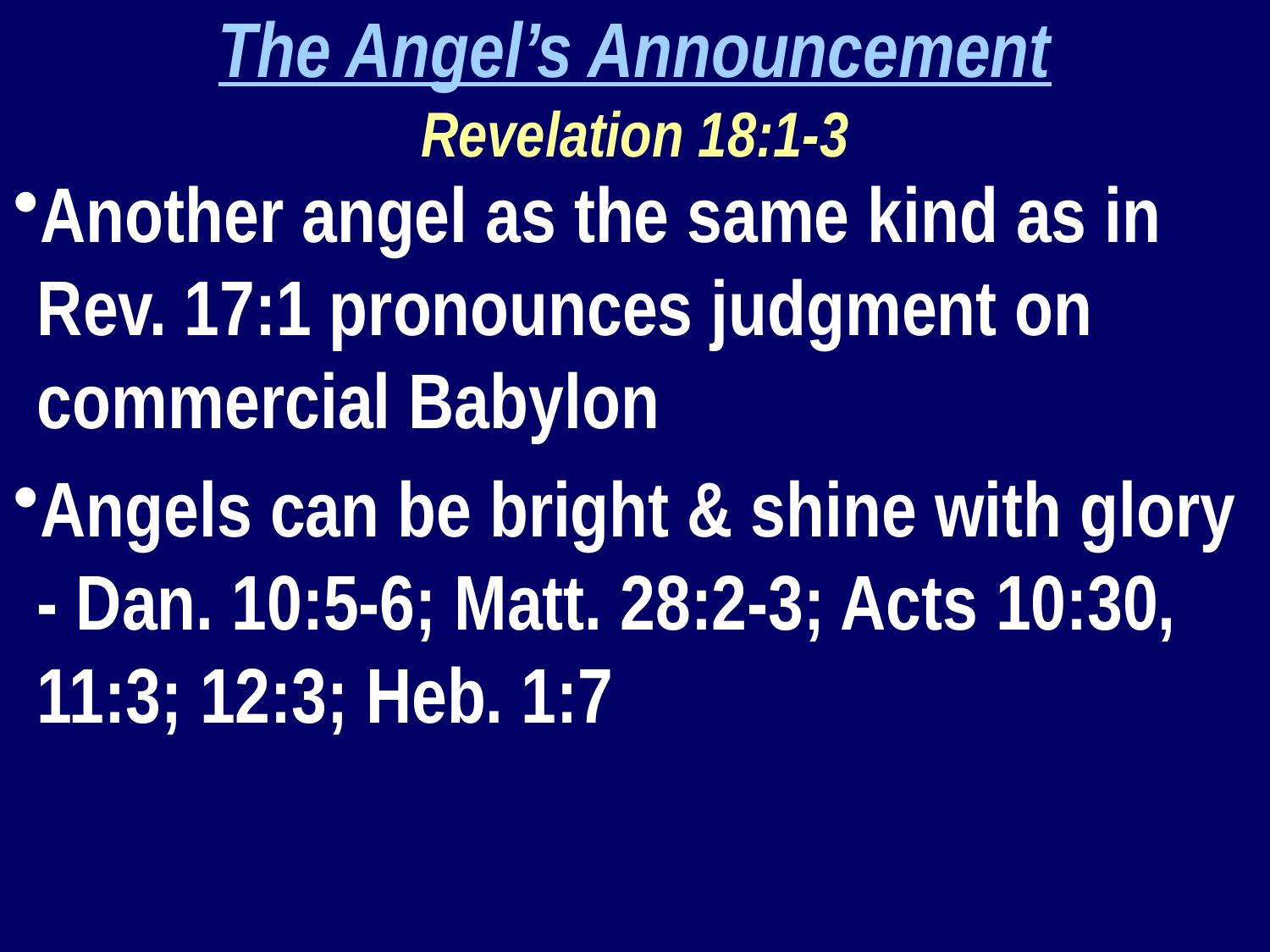

The Angel’s Announcement
Revelation 18:1-3
Another angel as the same kind as in Rev. 17:1 pronounces judgment on commercial Babylon
Angels can be bright & shine with glory - Dan. 10:5-6; Matt. 28:2-3; Acts 10:30, 11:3; 12:3; Heb. 1:7